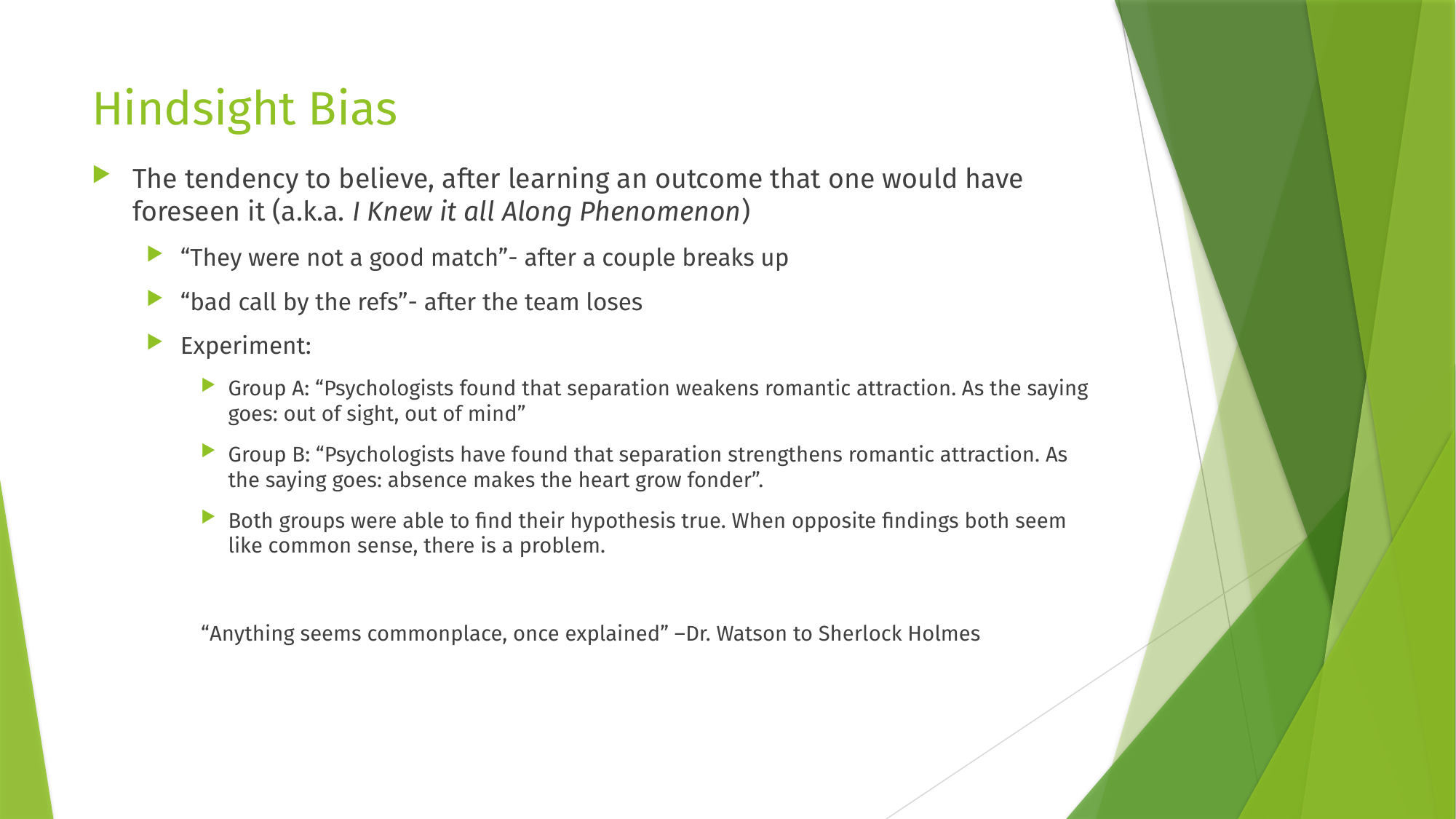

# Hindsight Bias
The tendency to believe, after learning an outcome that one would have foreseen it (a.k.a. I Knew it all Along Phenomenon)
“They were not a good match”- after a couple breaks up
“bad call by the refs”- after the team loses
Experiment:
Group A: “Psychologists found that separation weakens romantic attraction. As the saying goes: out of sight, out of mind”
Group B: “Psychologists have found that separation strengthens romantic attraction. As the saying goes: absence makes the heart grow fonder”.
Both groups were able to find their hypothesis true. When opposite findings both seem like common sense, there is a problem.

“Anything seems commonplace, once explained” –Dr. Watson to Sherlock Holmes